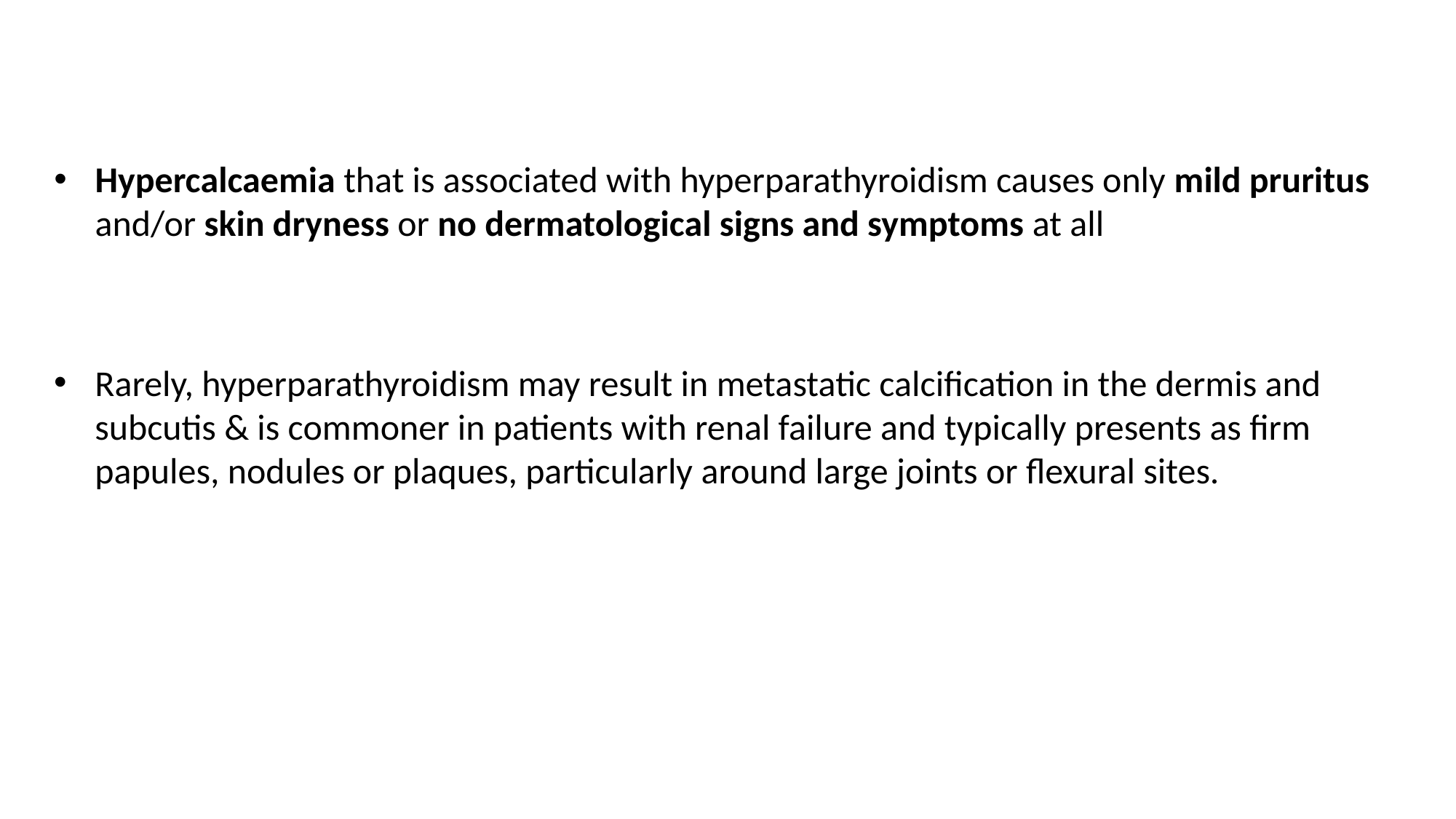

Hypercalcaemia that is associated with hyperparathyroidism causes only mild pruritus and/or skin dryness or no dermatological signs and symptoms at all
Rarely, hyperparathyroidism may result in metastatic calcification in the dermis and subcutis & is commoner in patients with renal failure and typically presents as firm papules, nodules or plaques, particularly around large joints or flexural sites.